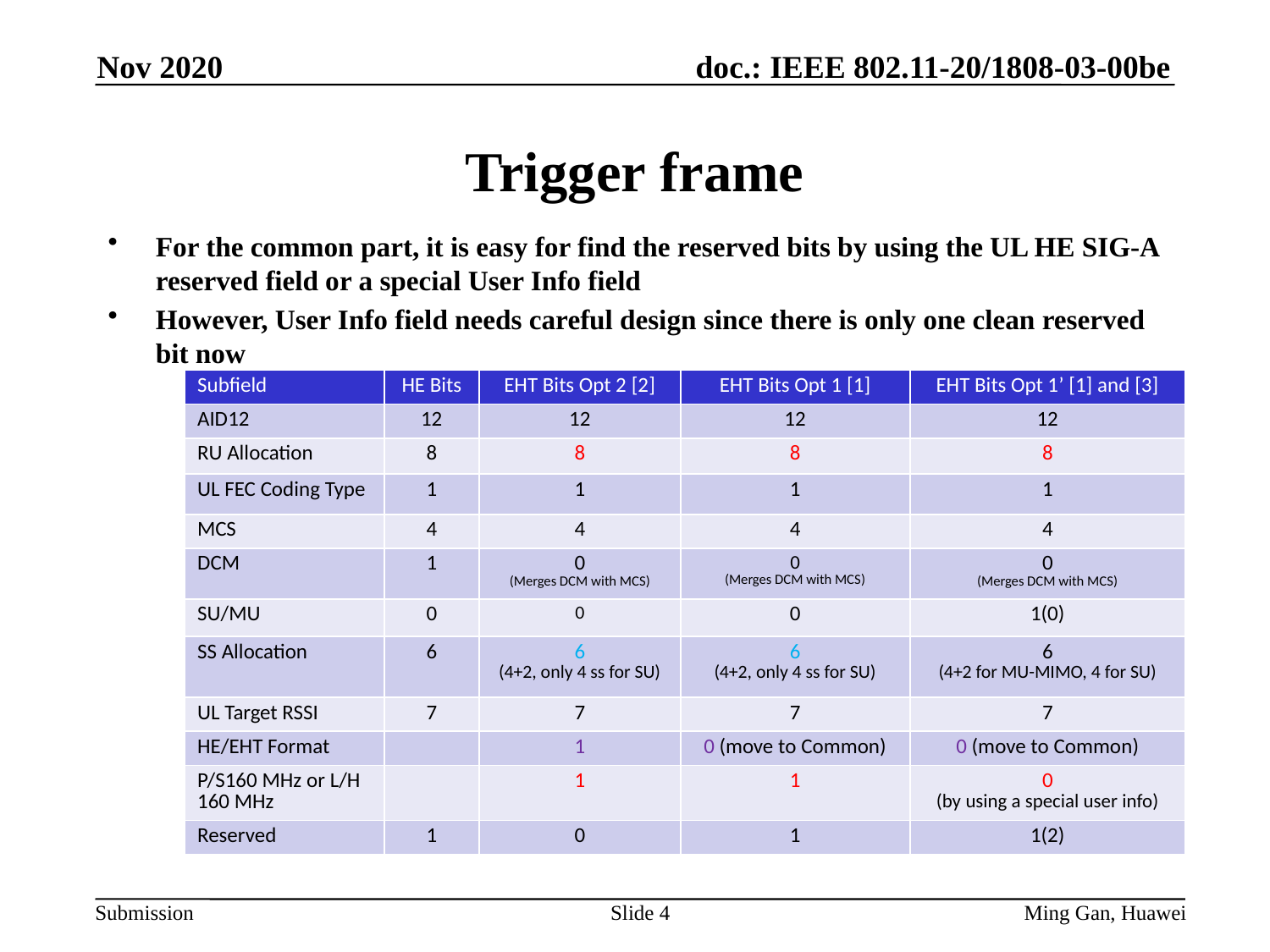

Nov 2020
# Trigger frame
For the common part, it is easy for find the reserved bits by using the UL HE SIG-A reserved field or a special User Info field
However, User Info field needs careful design since there is only one clean reserved bit now
| Subfield | HE Bits | EHT Bits Opt 2 [2] | EHT Bits Opt 1 [1] | EHT Bits Opt 1’ [1] and [3] |
| --- | --- | --- | --- | --- |
| AID12 | 12 | 12 | 12 | 12 |
| RU Allocation | 8 | 8 | 8 | 8 |
| UL FEC Coding Type | 1 | 1 | 1 | 1 |
| MCS | 4 | 4 | 4 | 4 |
| DCM | 1 | 0 (Merges DCM with MCS) | 0 (Merges DCM with MCS) | 0 (Merges DCM with MCS) |
| SU/MU | 0 | 0 | 0 | 1(0) |
| SS Allocation | 6 | 6 (4+2, only 4 ss for SU) | 6 (4+2, only 4 ss for SU) | 6 (4+2 for MU-MIMO, 4 for SU) |
| UL Target RSSI | 7 | 7 | 7 | 7 |
| HE/EHT Format |  | 1 | 0 (move to Common) | 0 (move to Common) |
| P/S160 MHz or L/H 160 MHz |  | 1 | 1 | 0 (by using a special user info) |
| Reserved | 1 | 0 | 1 | 1(2) |
Slide 4
Ming Gan, Huawei